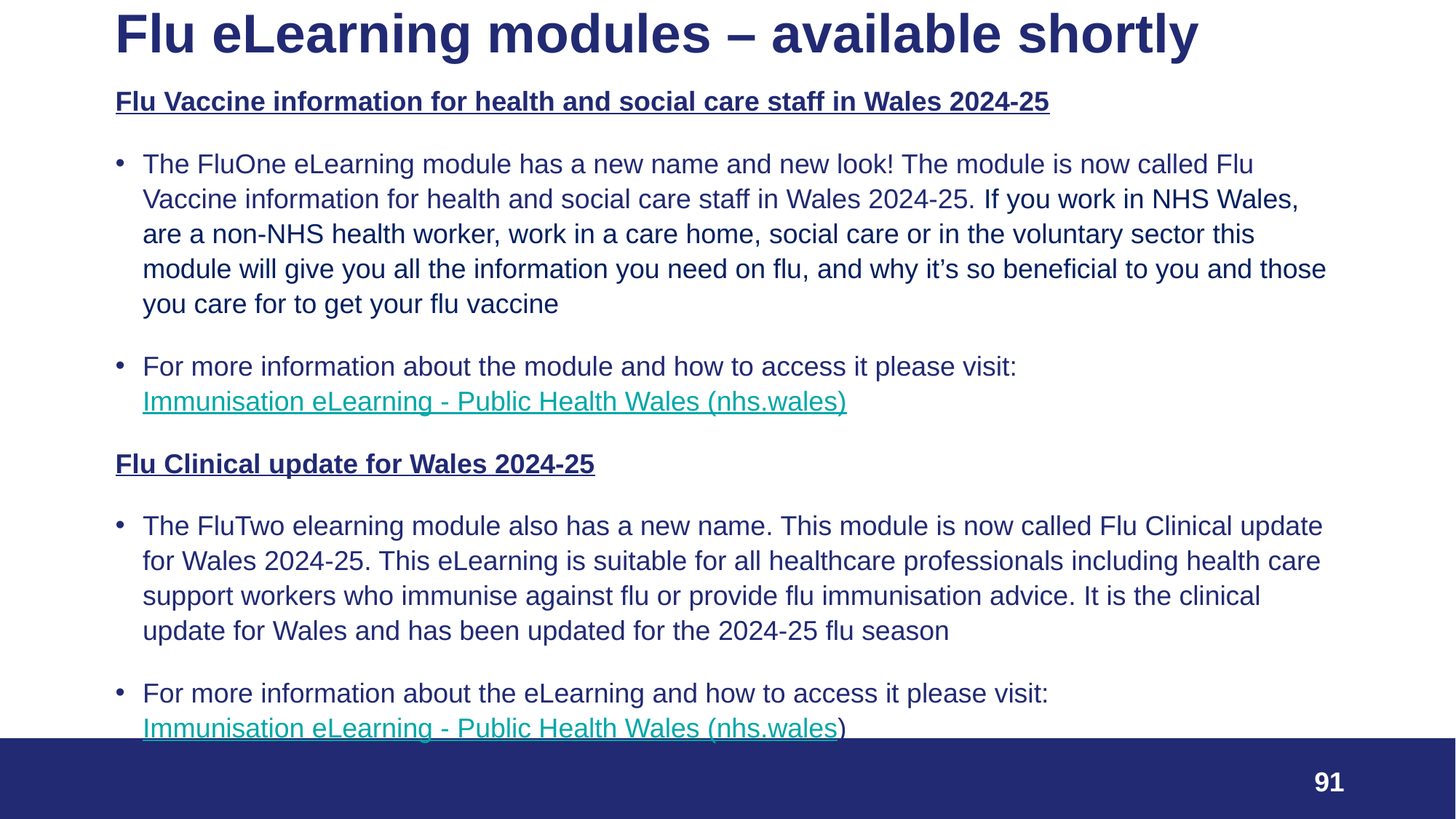

# Flu eLearning modules – available shortly
Flu Vaccine information for health and social care staff in Wales 2024-25
The FluOne eLearning module has a new name and new look! The module is now called Flu Vaccine information for health and social care staff in Wales 2024-25. If you work in NHS Wales, are a non-NHS health worker, work in a care home, social care or in the voluntary sector this module will give you all the information you need on flu, and why it’s so beneficial to you and those you care for to get your flu vaccine
For more information about the module and how to access it please visit: Immunisation eLearning - Public Health Wales (nhs.wales)
Flu Clinical update for Wales 2024-25
The FluTwo elearning module also has a new name. This module is now called Flu Clinical update for Wales 2024-25. This eLearning is suitable for all healthcare professionals including health care support workers who immunise against flu or provide flu immunisation advice. It is the clinical update for Wales and has been updated for the 2024-25 flu season
For more information about the eLearning and how to access it please visit: Immunisation eLearning - Public Health Wales (nhs.wales)

91